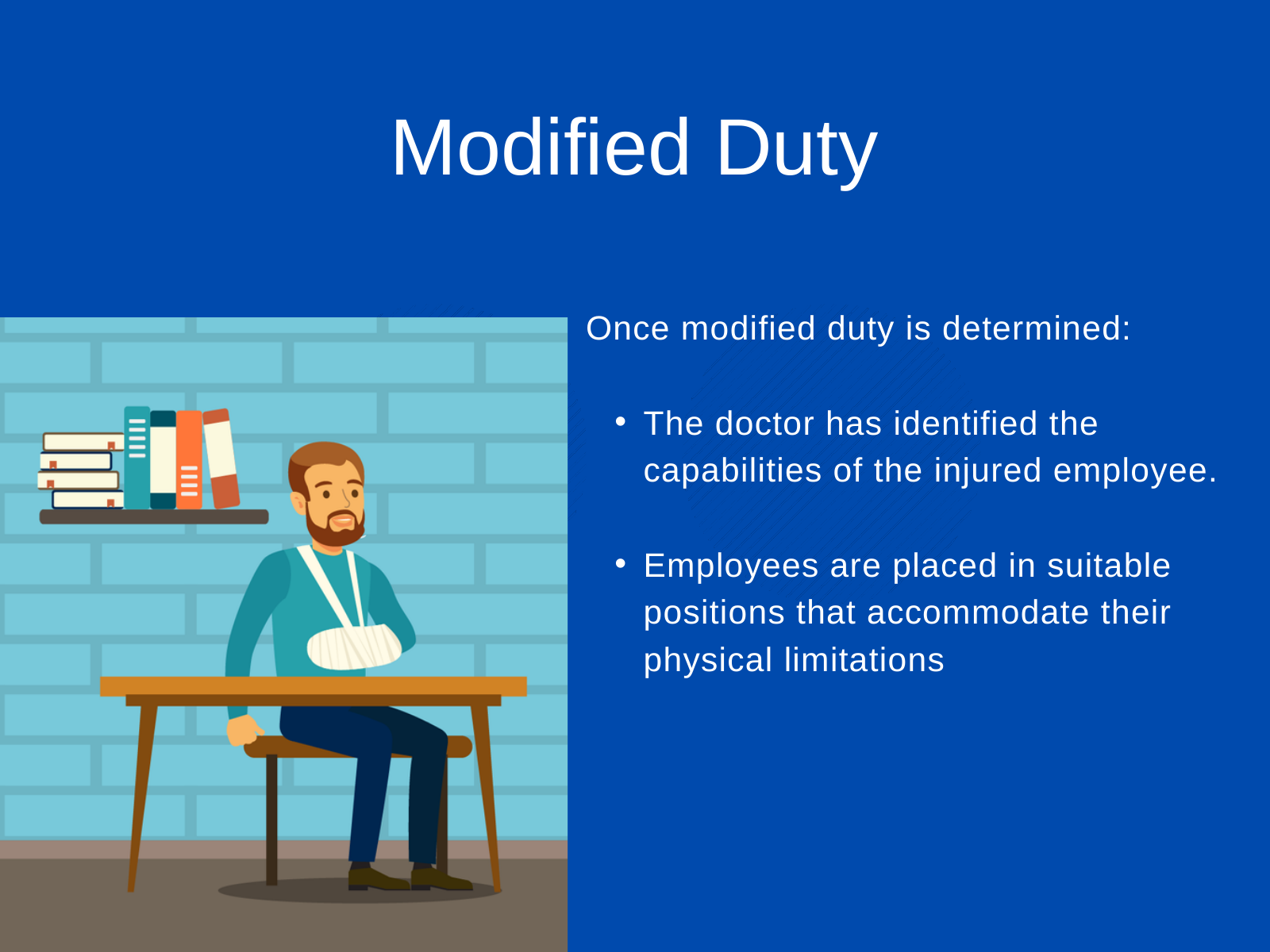

Modified Duty
Once modified duty is determined:

The doctor has identified the capabilities of the injured employee.

Employees are placed in suitable positions that accommodate their physical limitations